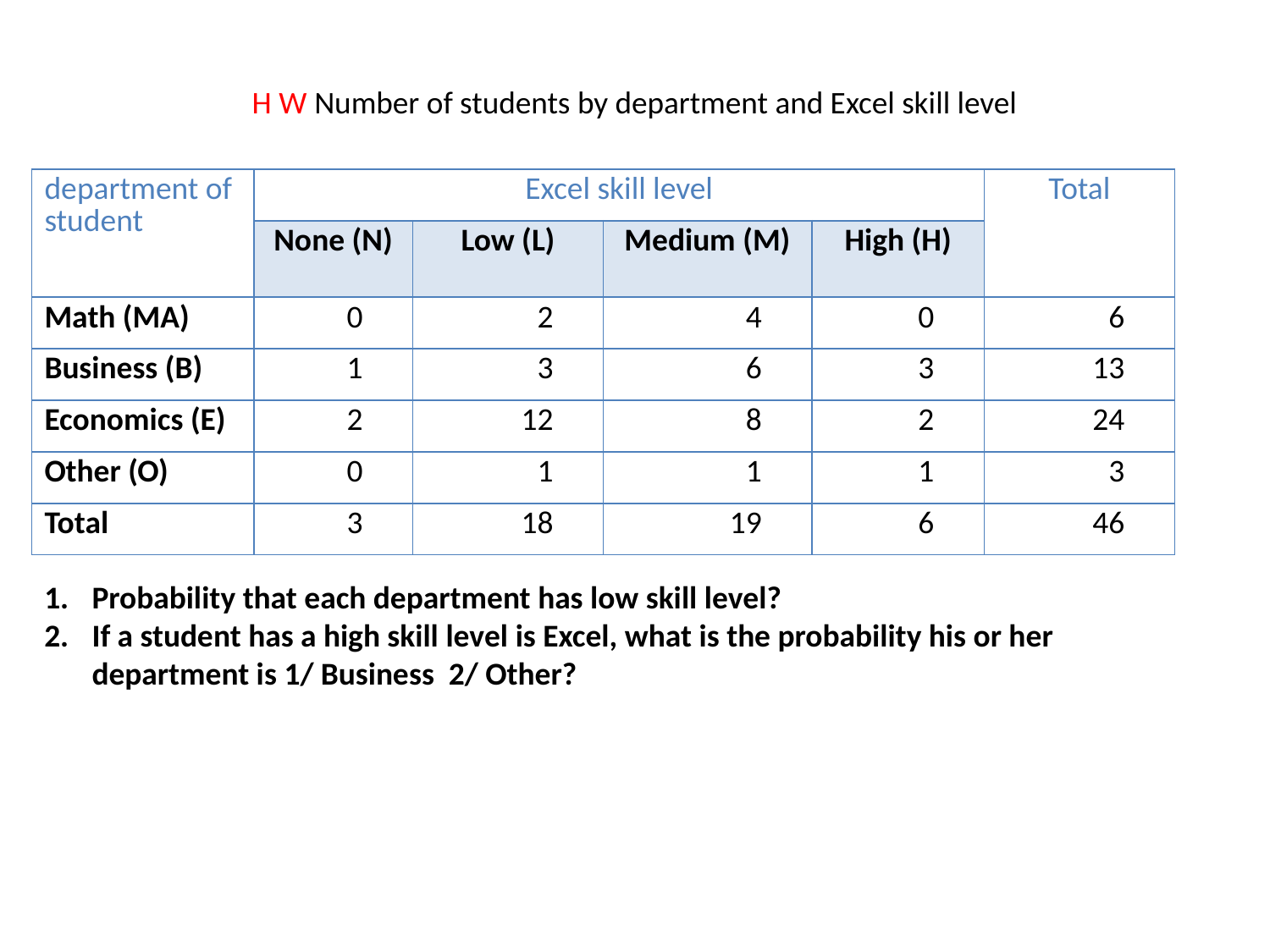

# H W Number of students by department and Excel skill level
| department of student | Excel skill level |  |  |  | Total |
| --- | --- | --- | --- | --- | --- |
|  | None (N) | Low (L) | Medium (M) | High (H) |  |
| Math (MA) | 0 | 2 | 4 | 0 | 6 |
| Business (B) | 1 | 3 | 6 | 3 | 13 |
| Economics (E) | 2 | 12 | 8 | 2 | 24 |
| Other (O) | 0 | 1 | 1 | 1 | 3 |
| Total | 3 | 18 | 19 | 6 | 46 |
Probability that each department has low skill level?
If a student has a high skill level is Excel, what is the probability his or her department is 1/ Business  2/ Other?